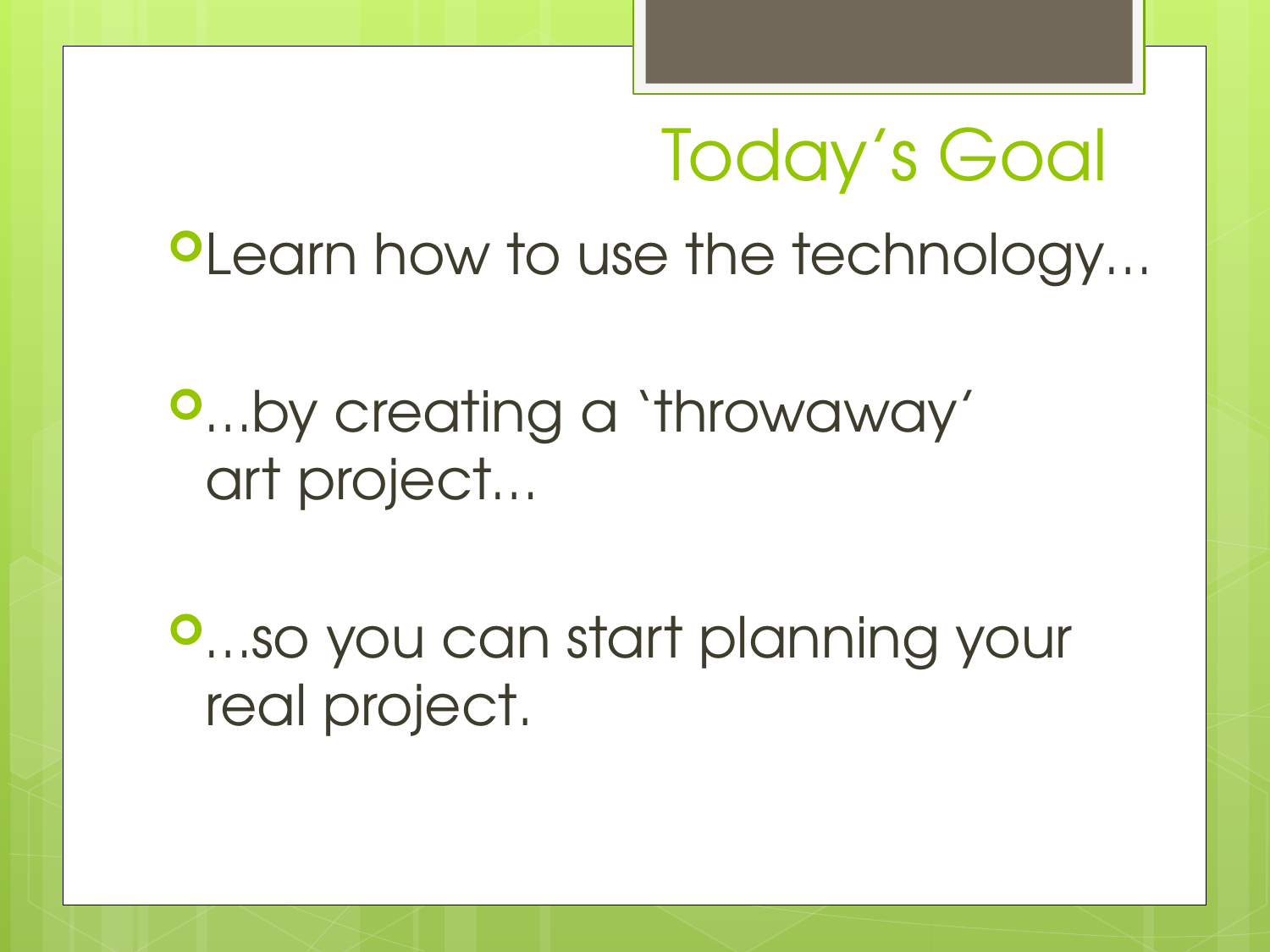

# Today’s Goal
Learn how to use the technology…

…by creating a ‘throwaway’
art project…

…so you can start planning your real project.